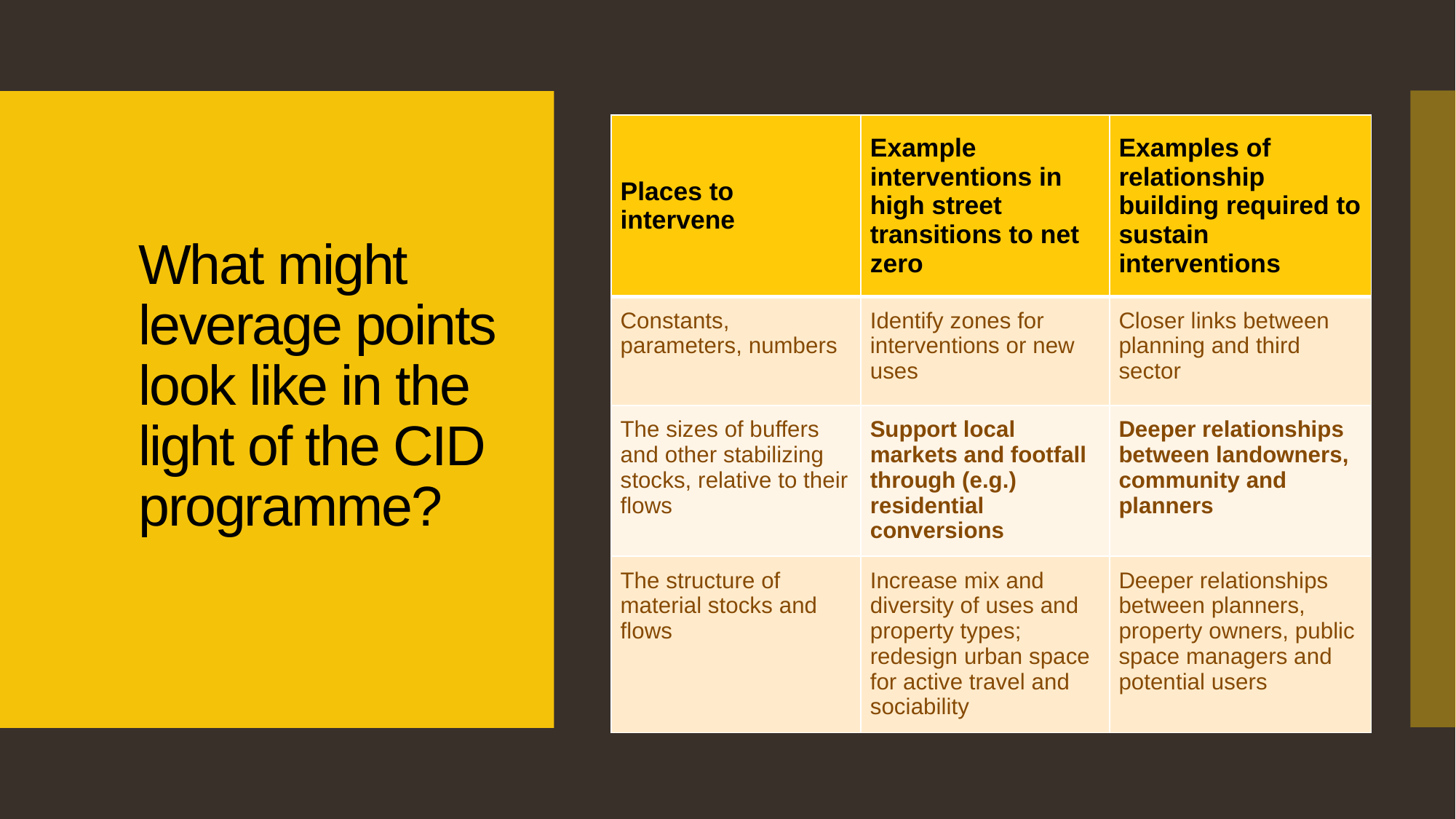

| Places to intervene | Example interventions in high street transitions to net zero | Examples of relationship building required to sustain interventions |
| --- | --- | --- |
| Constants, parameters, numbers | Identify zones for interventions or new uses | Closer links between planning and third sector |
| The sizes of buffers and other stabilizing stocks, relative to their flows | Support local markets and footfall through (e.g.) residential conversions | Deeper relationships between landowners, community and planners |
| The structure of material stocks and flows | Increase mix and diversity of uses and property types; redesign urban space for active travel and sociability | Deeper relationships between planners, property owners, public space managers and potential users |
# What might leverage points look like in the light of the CID programme?